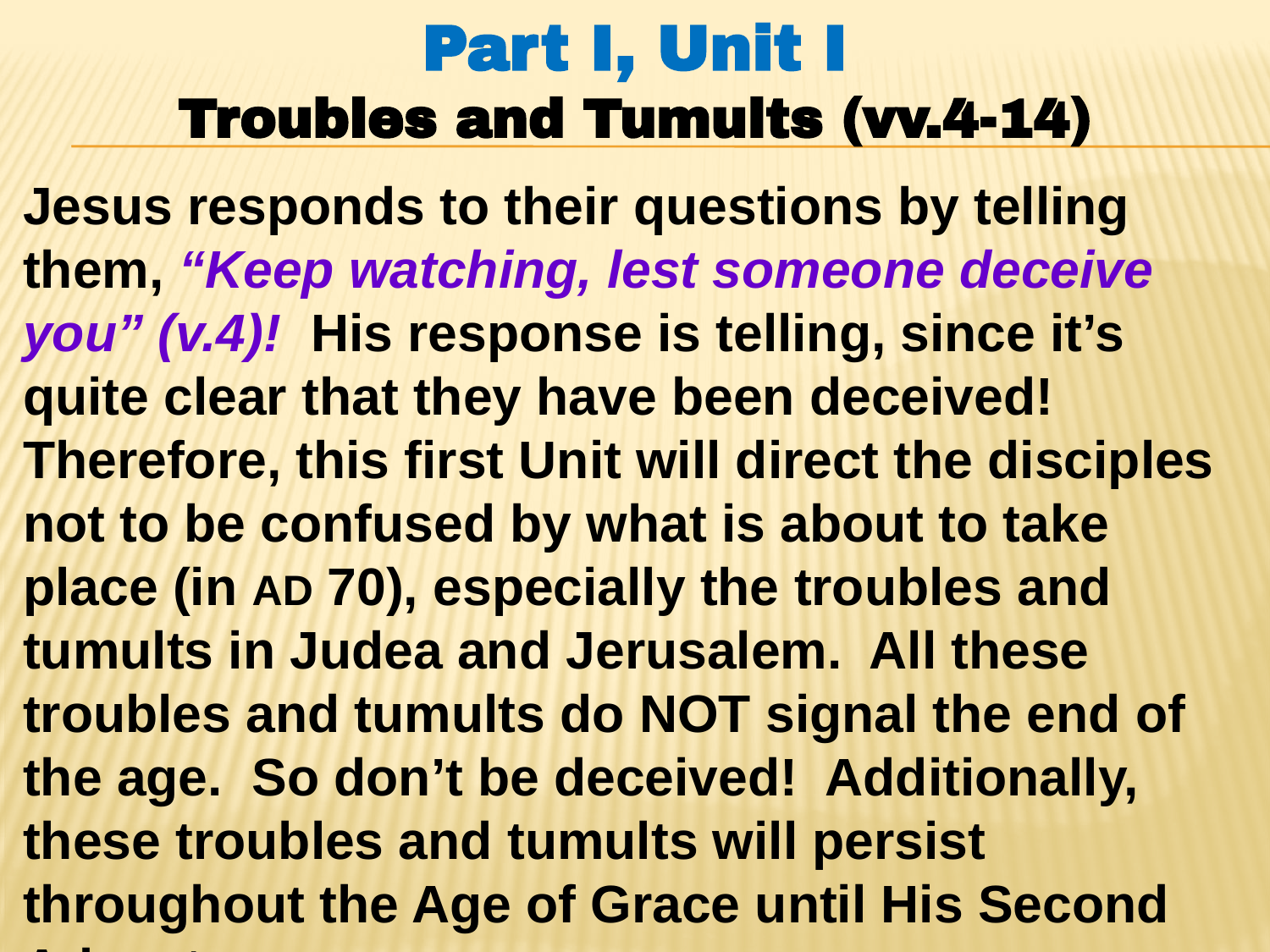

Part I, Unit I
Troubles and Tumults (vv.4-14)
Jesus responds to their questions by telling them, “Keep watching, lest someone deceive you” (v.4)!  His response is telling, since it’s quite clear that they have been deceived!  Therefore, this first Unit will direct the disciples not to be confused by what is about to take place (in AD 70), especially the troubles and tumults in Judea and Jerusalem.  All these troubles and tumults do NOT signal the end of the age.  So don’t be deceived!  Additionally, these troubles and tumults will persist throughout the Age of Grace until His Second Advent.